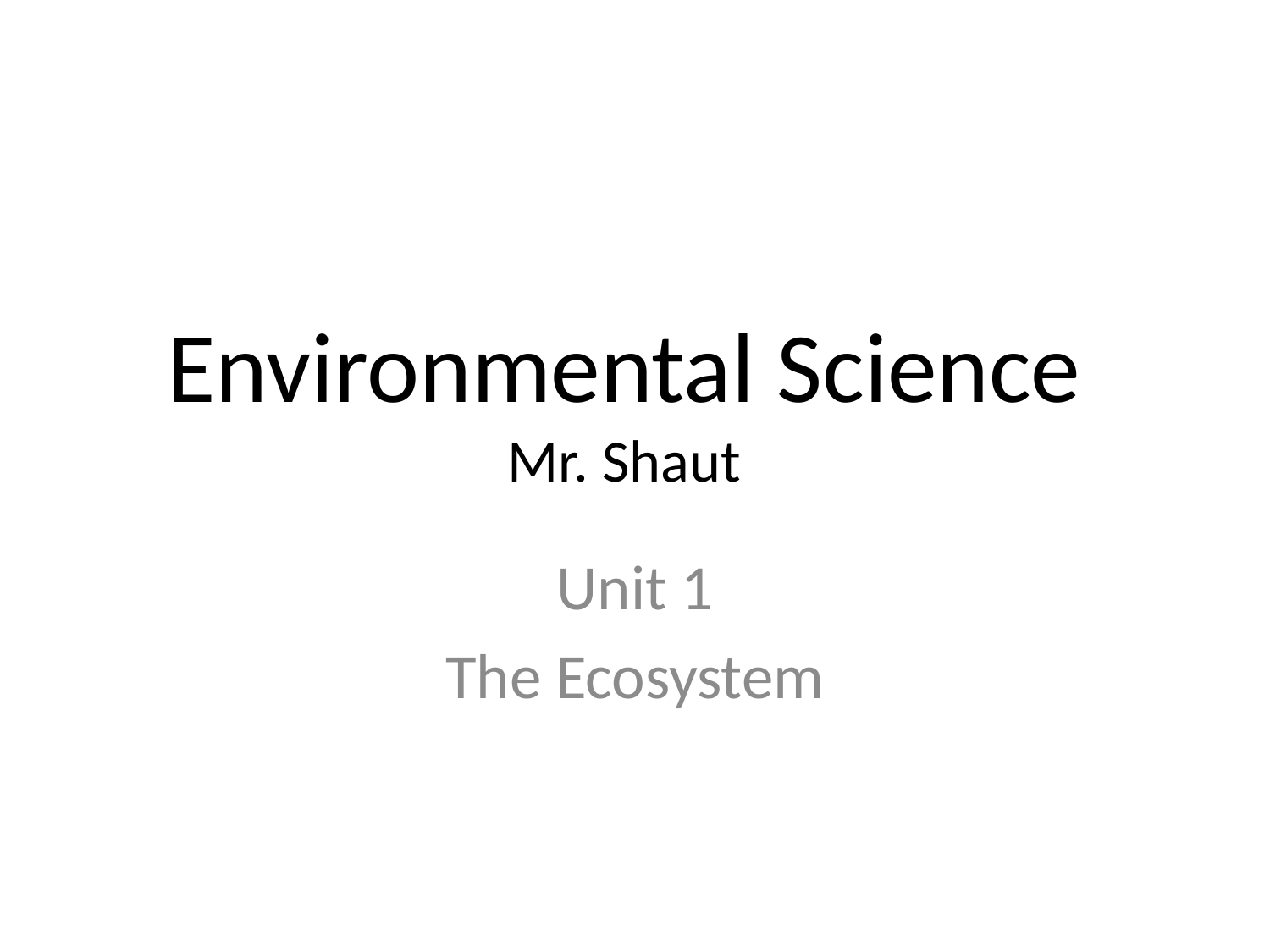

# Environmental Science Mr. Shaut
Unit 1
The Ecosystem